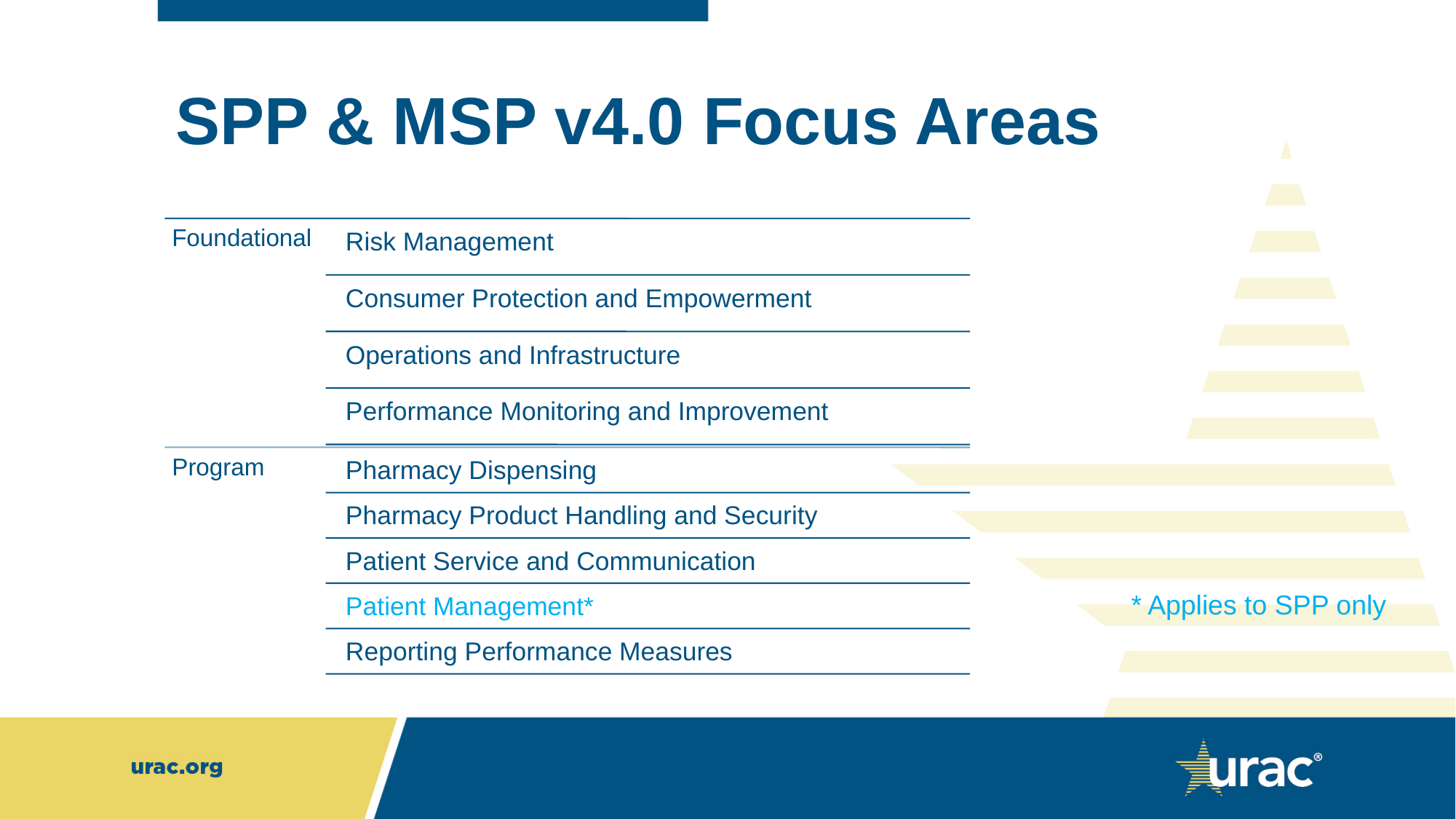

# SPP & MSP v4.0 Focus Areas
Foundational
Risk Management
Consumer Protection and Empowerment
Operations and Infrastructure
Performance Monitoring and Improvement
Program
Pharmacy Dispensing
Pharmacy Product Handling and Security
Patient Service and Communication
Patient Management*
Reporting Performance Measures
* Applies to SPP only